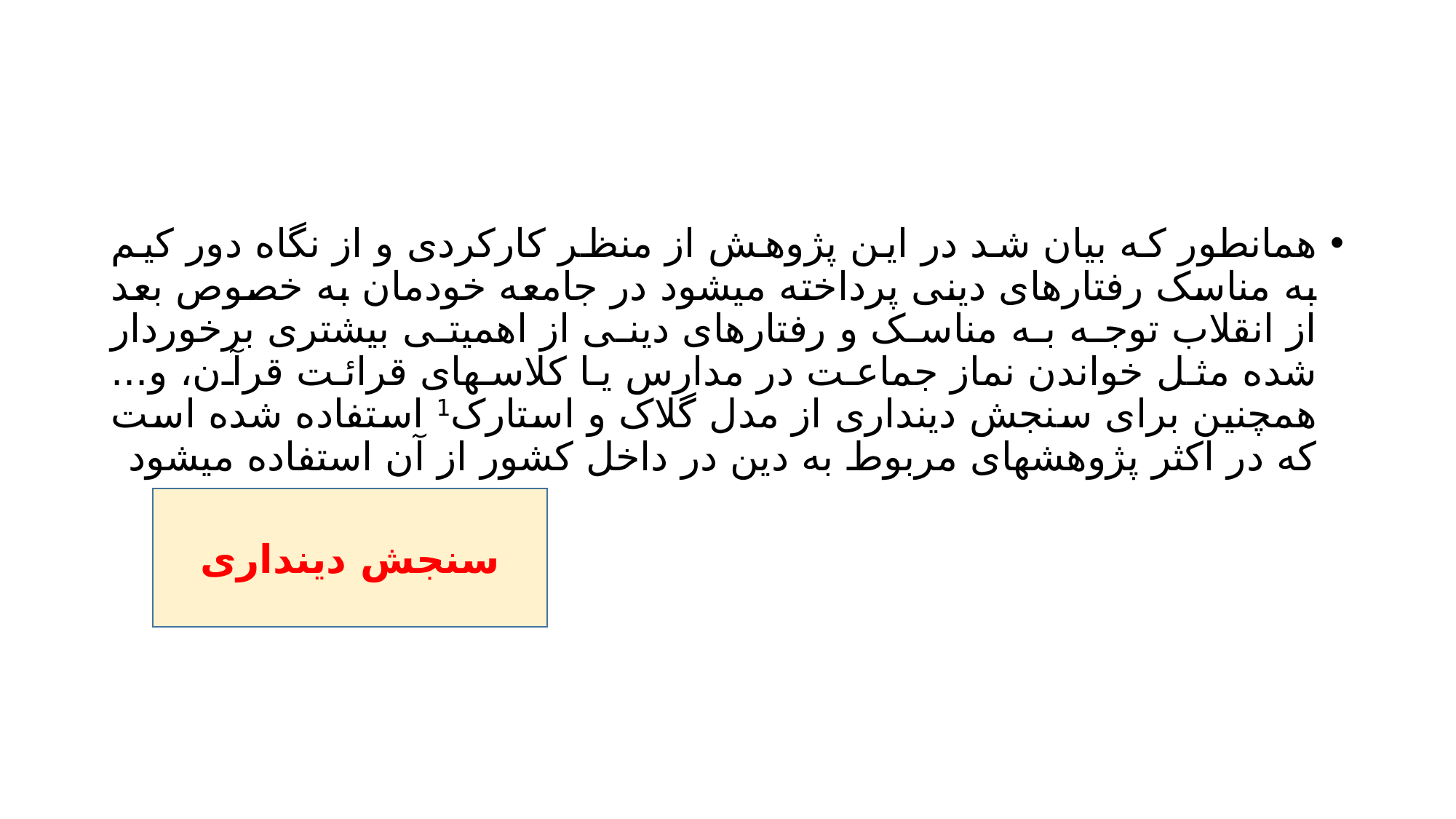

#
همانطور که بیان شد در این پژوهش از منظر کارکردی و از نگاه دور کیم به مناسک رفتارهای دینی پرداخته میشود در جامعه خودمان به خصوص بعد از انقلاب توجه به مناسک و رفتارهای دینی از اهمیتی بیشتری برخوردار شده مثل خواندن نماز جماعت در مدارس یا کلاسهای قرائت قرآن، و... همچنین برای سنجش دینداری از مدل گلاک و استارک1 استفاده شده است که در اکثر پژوهشهای مربوط به دین در داخل کشور از آن استفاده میشود

سنجش دینداری